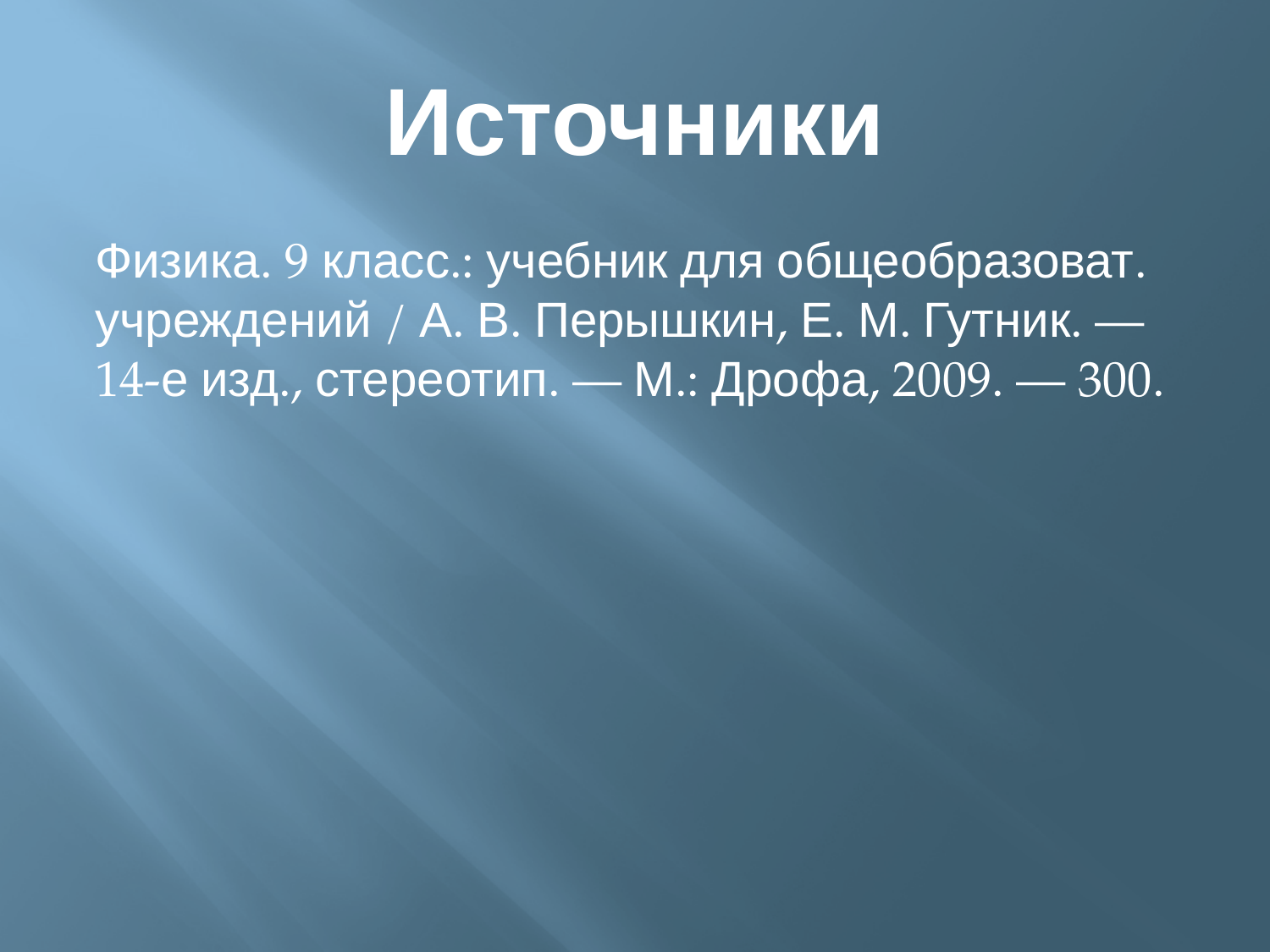

# Источники
Физика. 9 класс.: учебник для общеобразоват. учреждений / А. В. Перышкин, Е. М. Гутник. — 14-е изд., стереотип. — М.: Дрофа, 2009. — 300.